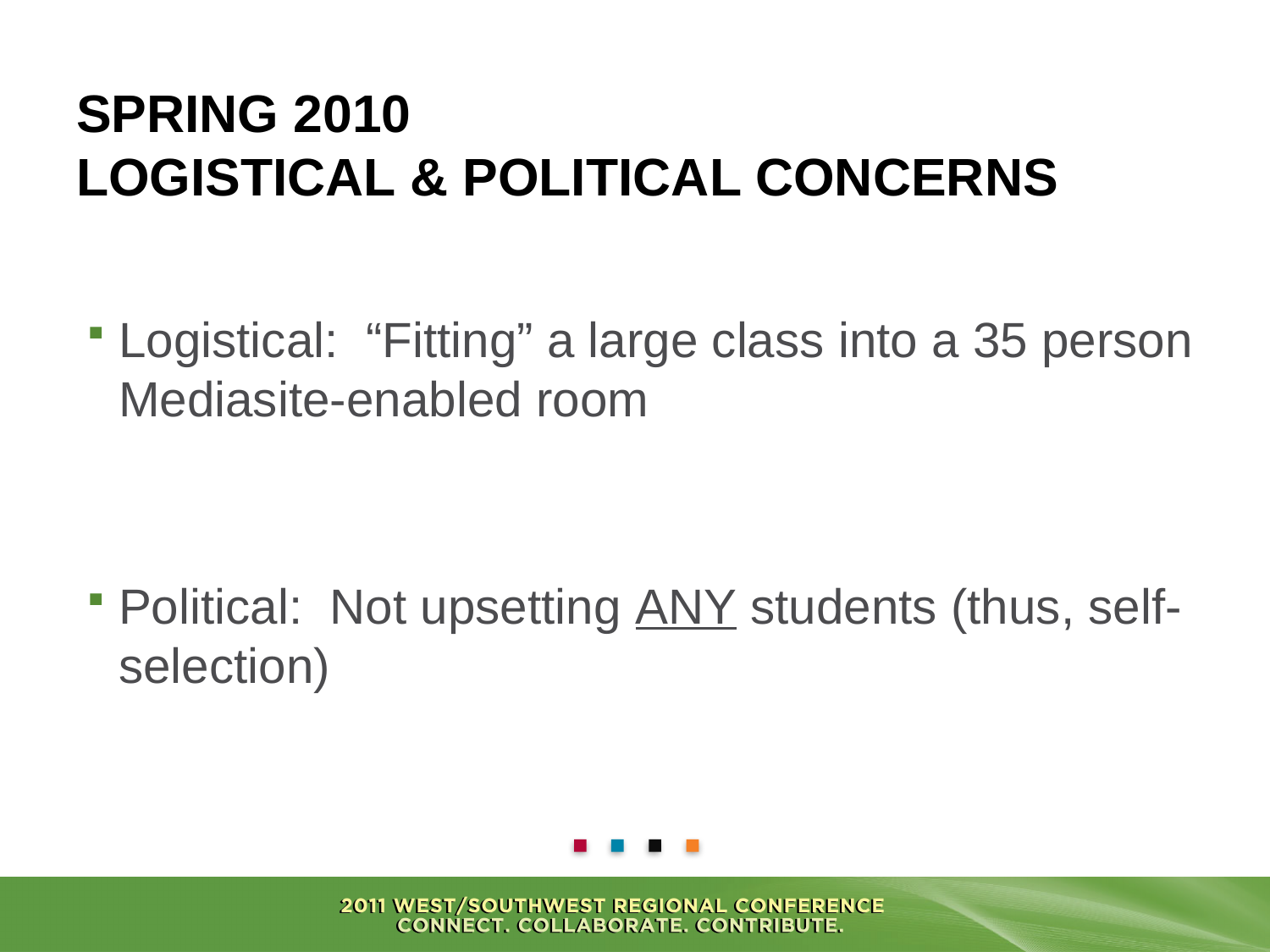

# Spring 2010 Logistical & Political concerns
Logistical:  “Fitting” a large class into a 35 person Mediasite-enabled room

Political:  Not upsetting ANY students (thus, self-selection)